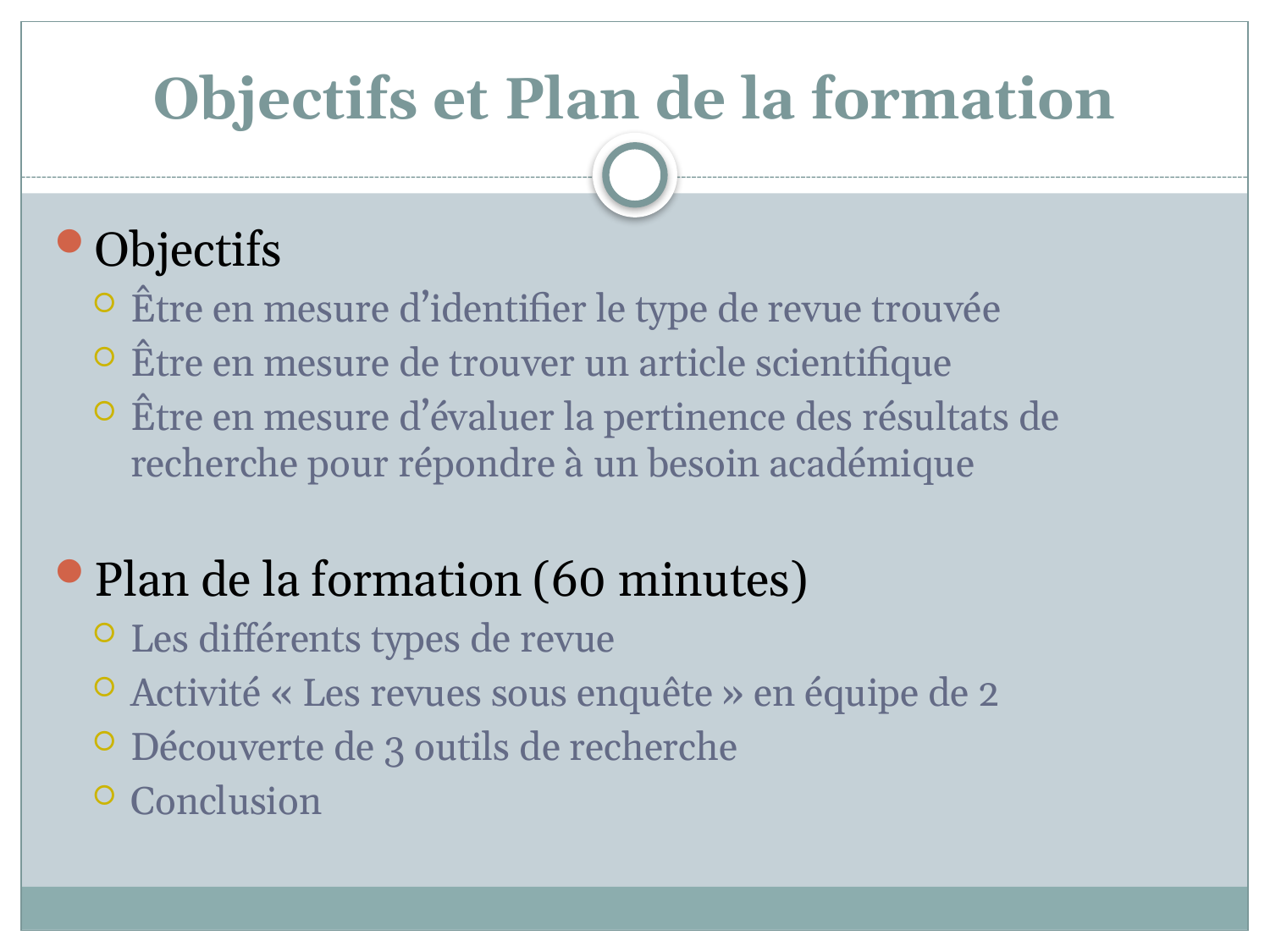

# Objectifs et Plan de la formation
Objectifs
Être en mesure d’identifier le type de revue trouvée
Être en mesure de trouver un article scientifique
Être en mesure d’évaluer la pertinence des résultats de recherche pour répondre à un besoin académique

Plan de la formation (60 minutes)
Les différents types de revue
Activité « Les revues sous enquête » en équipe de 2
Découverte de 3 outils de recherche
Conclusion